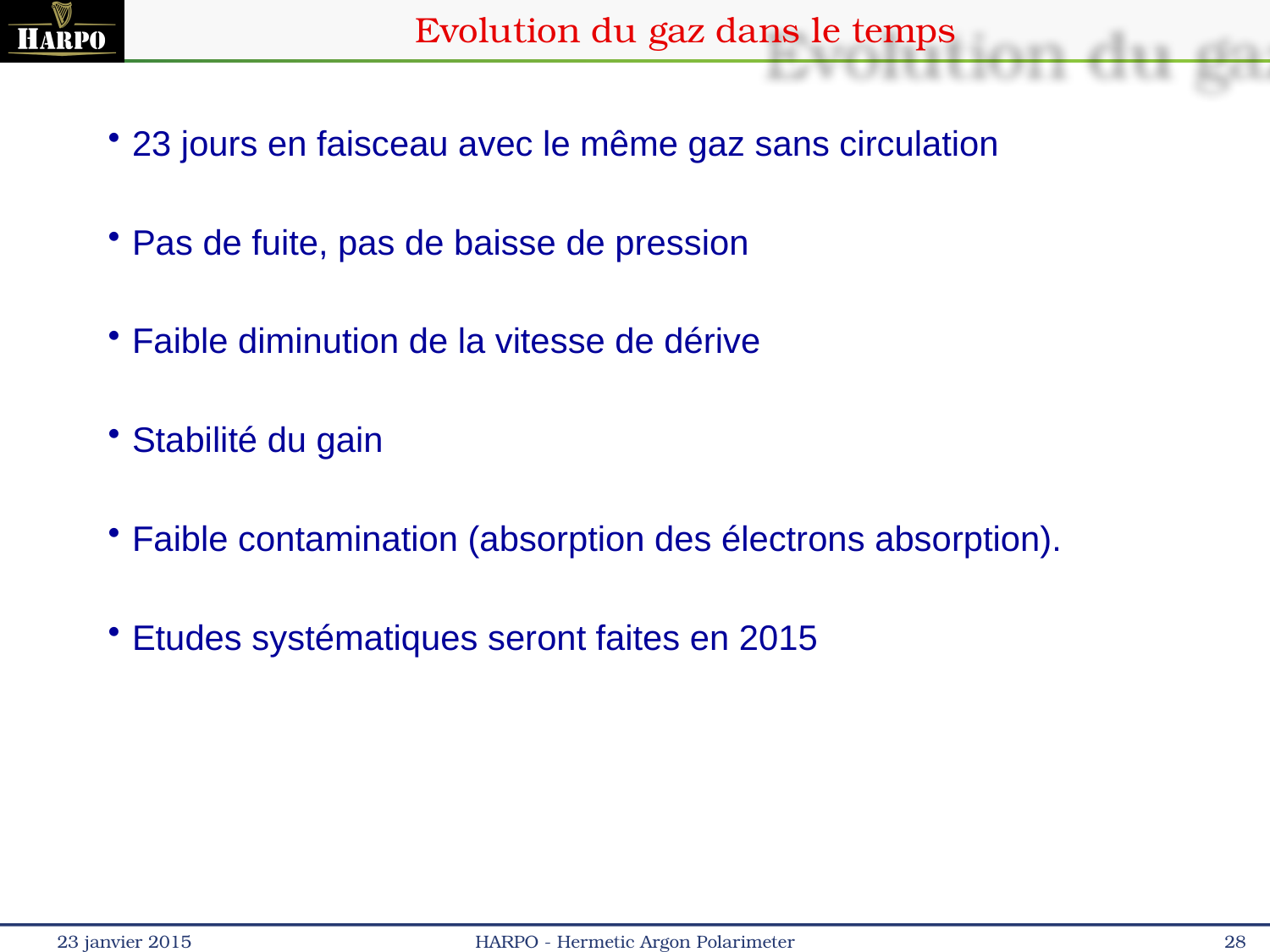

# Evolution du gaz dans le temps
23 jours en faisceau avec le même gaz sans circulation

Pas de fuite, pas de baisse de pression

Faible diminution de la vitesse de dérive

Stabilité du gain

Faible contamination (absorption des électrons absorption).

Etudes systématiques seront faites en 2015

23 janvier 2015
HARPO - Hermetic Argon Polarimeter
28